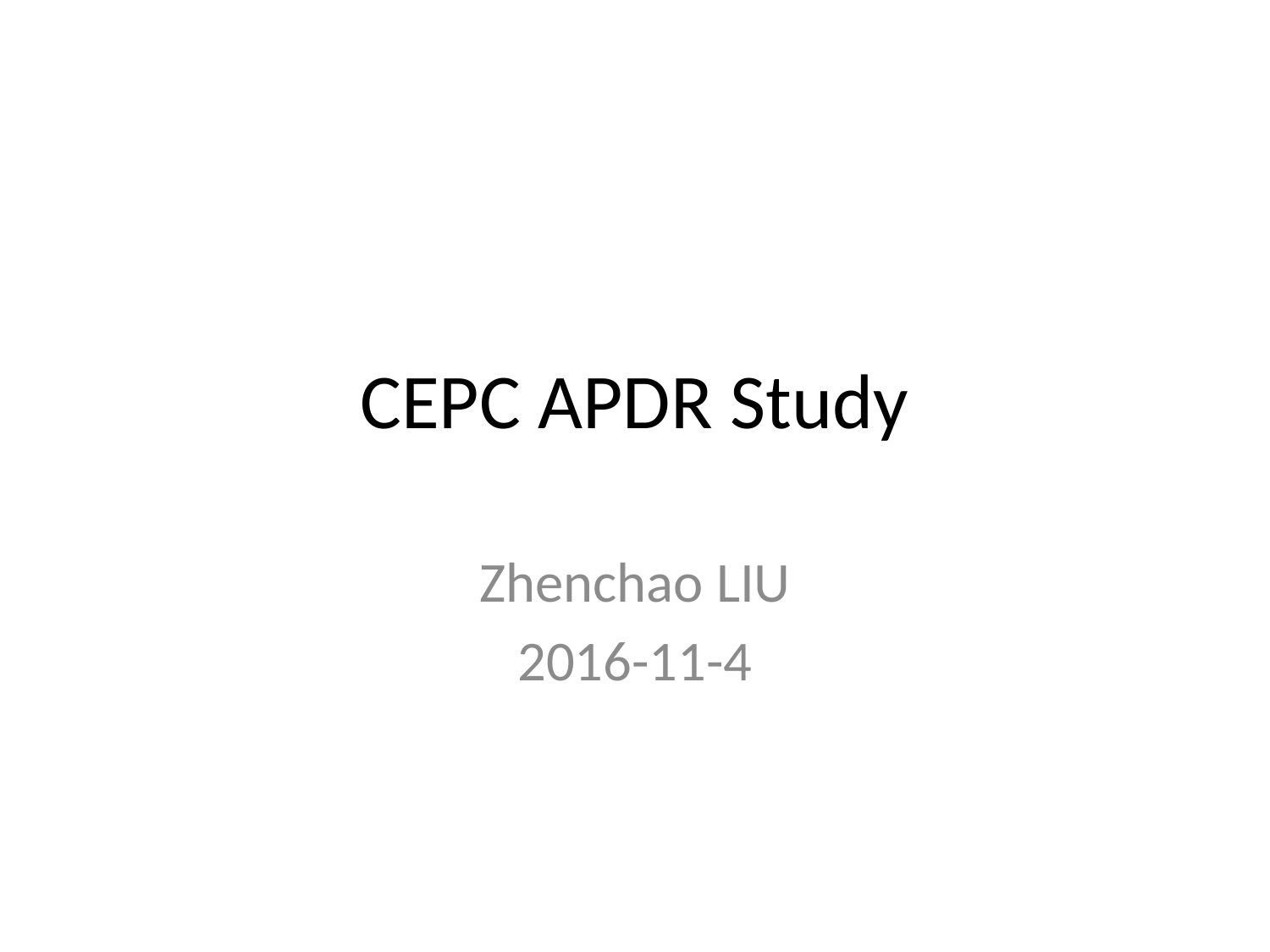

# CEPC APDR Study
Zhenchao LIU
2016-11-4